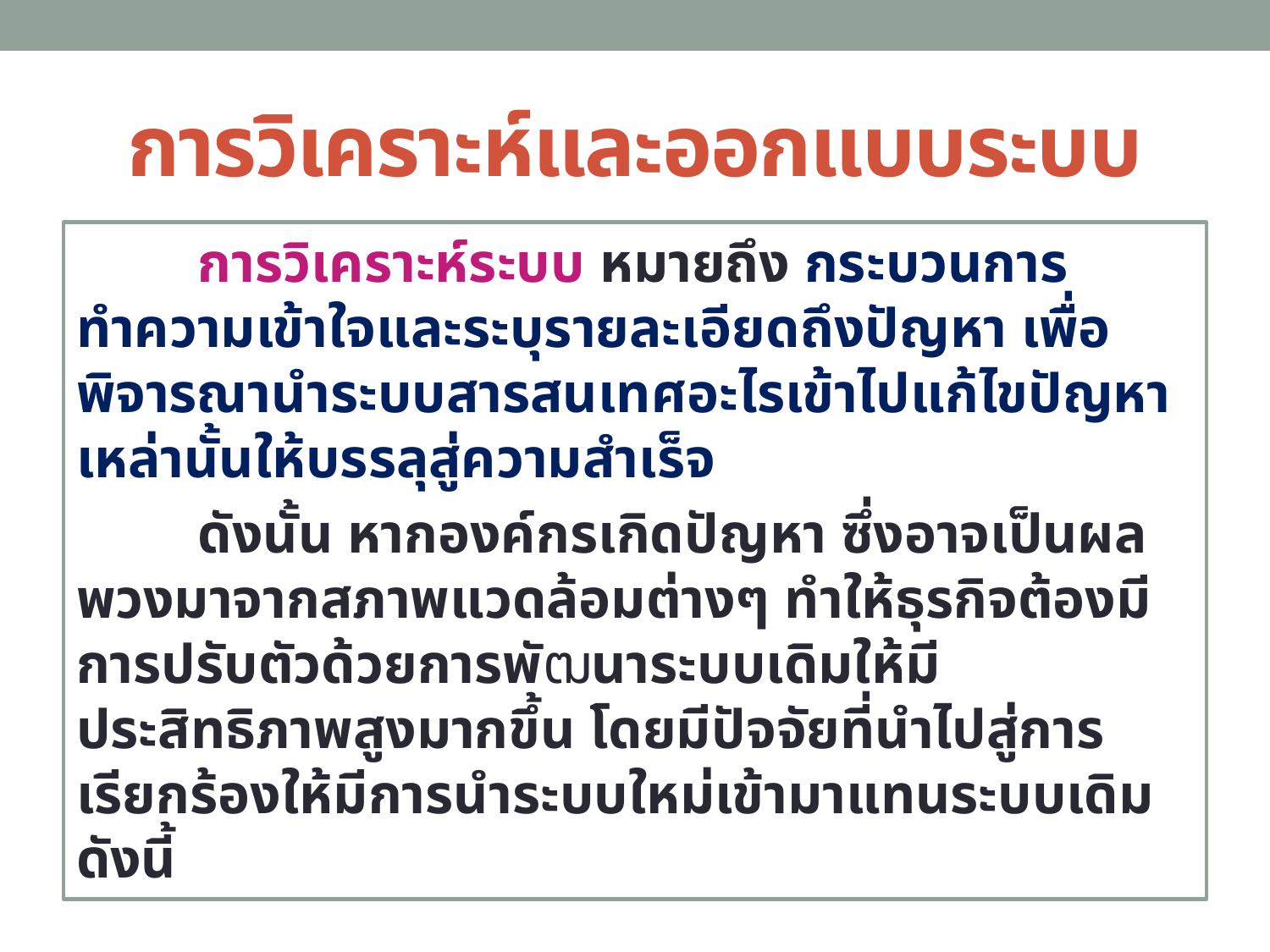

# การวิเคราะห์และออกแบบระบบ
	การวิเคราะห์ระบบ หมายถึง กระบวนการทำความเข้าใจและระบุรายละเอียดถึงปัญหา เพื่อพิจารณานำระบบสารสนเทศอะไรเข้าไปแก้ไขปัญหาเหล่านั้นให้บรรลุสู่ความสำเร็จ
	ดังนั้น หากองค์กรเกิดปัญหา ซึ่งอาจเป็นผลพวงมาจากสภาพแวดล้อมต่างๆ ทำให้ธุรกิจต้องมีการปรับตัวด้วยการพัฒนาระบบเดิมให้มีประสิทธิภาพสูงมากขึ้น โดยมีปัจจัยที่นำไปสู่การเรียกร้องให้มีการนำระบบใหม่เข้ามาแทนระบบเดิมดังนี้